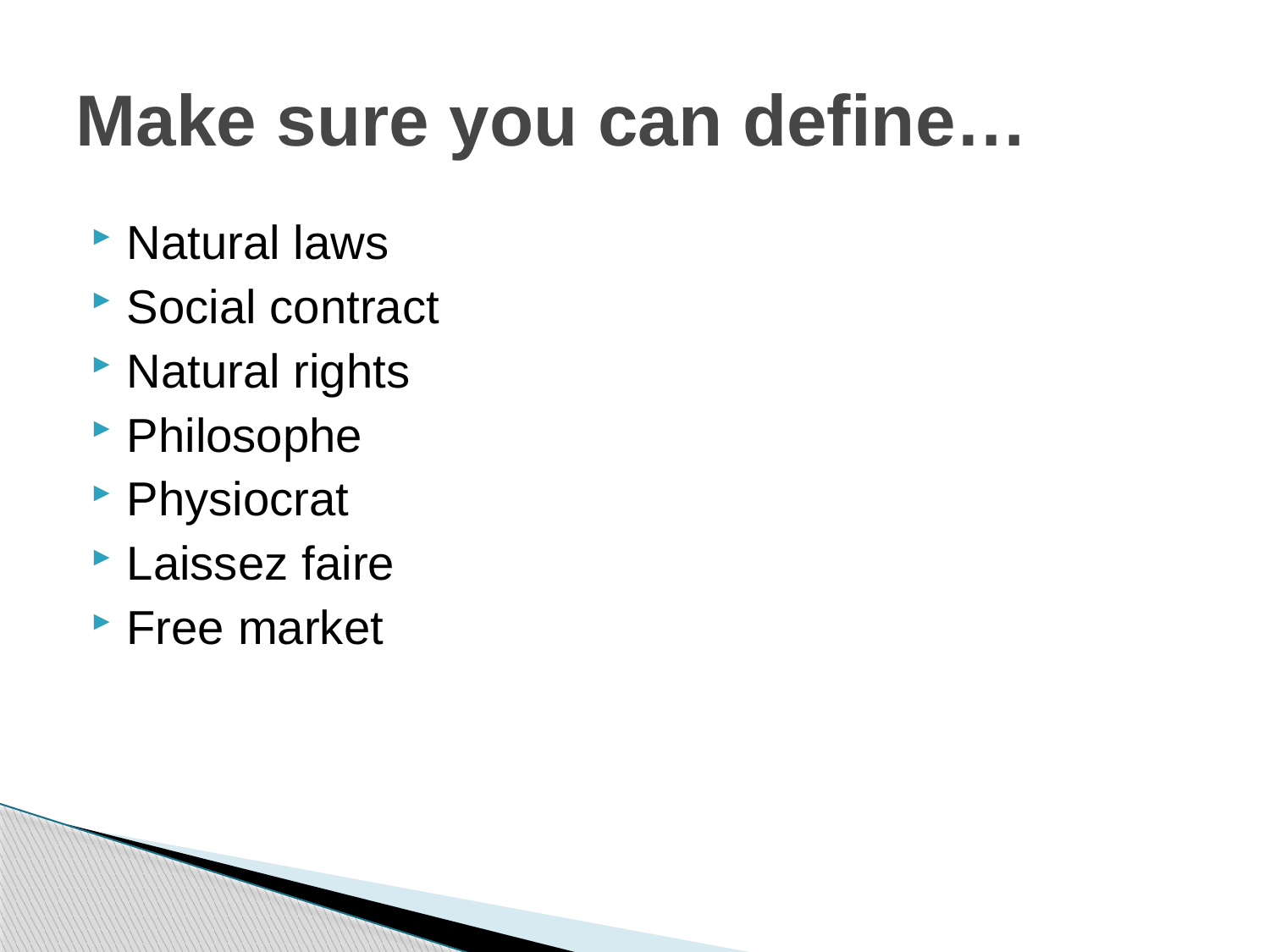

# Make sure you can define…
Natural laws
Social contract
Natural rights
Philosophe
Physiocrat
Laissez faire
Free market